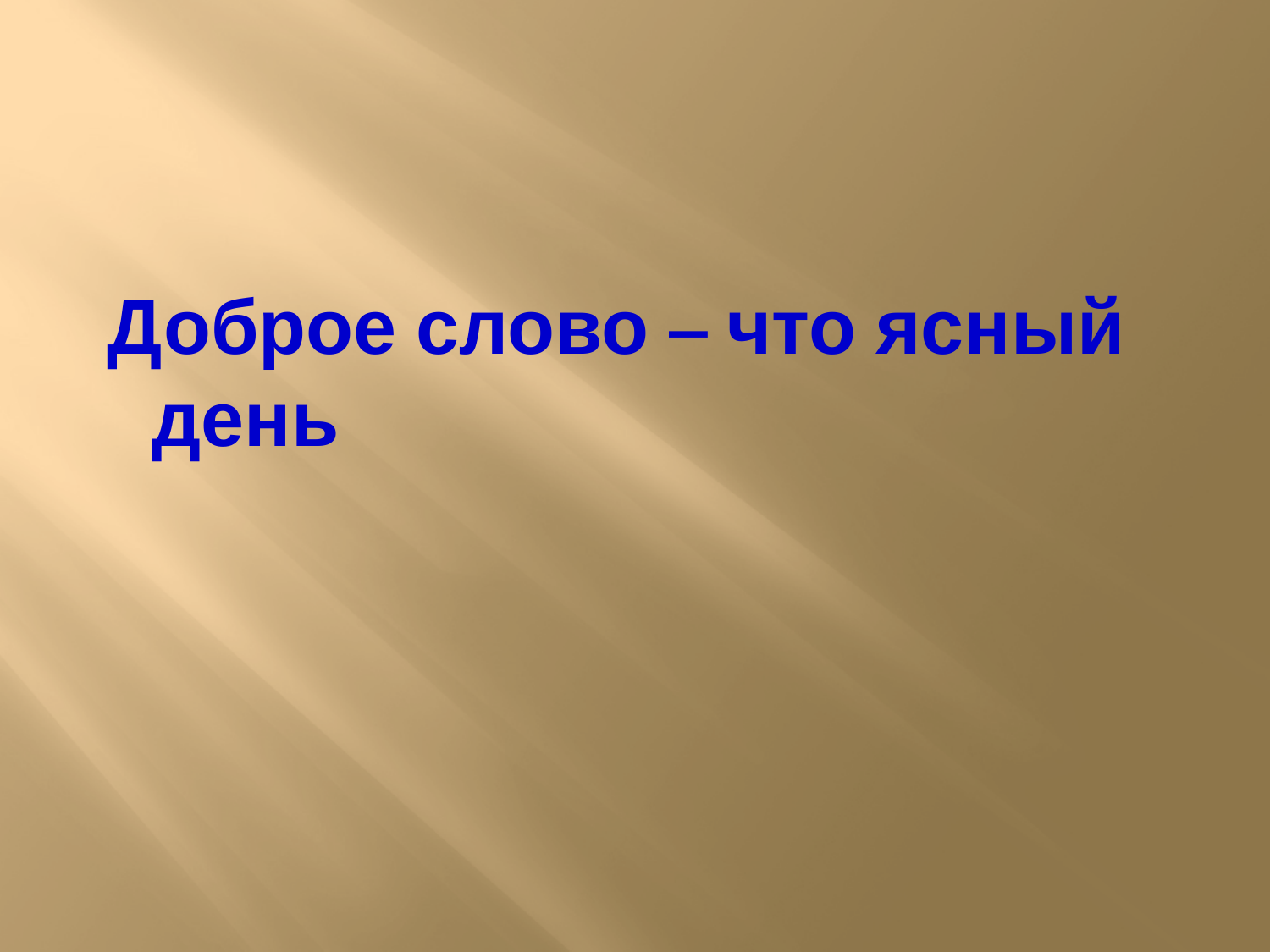

#

 Доброе слово – что ясный день